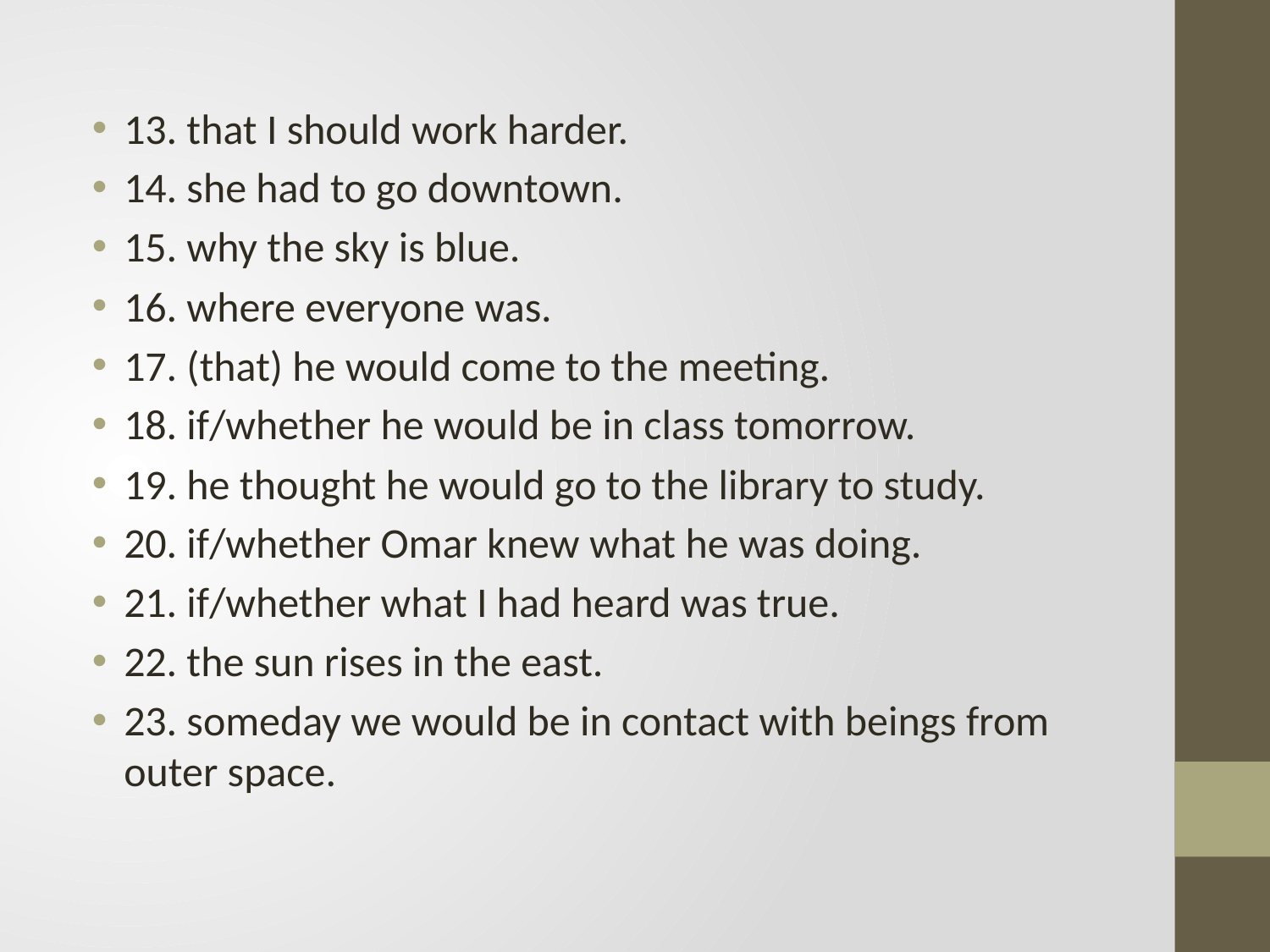

13. that I should work harder.
14. she had to go downtown.
15. why the sky is blue.
16. where everyone was.
17. (that) he would come to the meeting.
18. if/whether he would be in class tomorrow.
19. he thought he would go to the library to study.
20. if/whether Omar knew what he was doing.
21. if/whether what I had heard was true.
22. the sun rises in the east.
23. someday we would be in contact with beings from outer space.